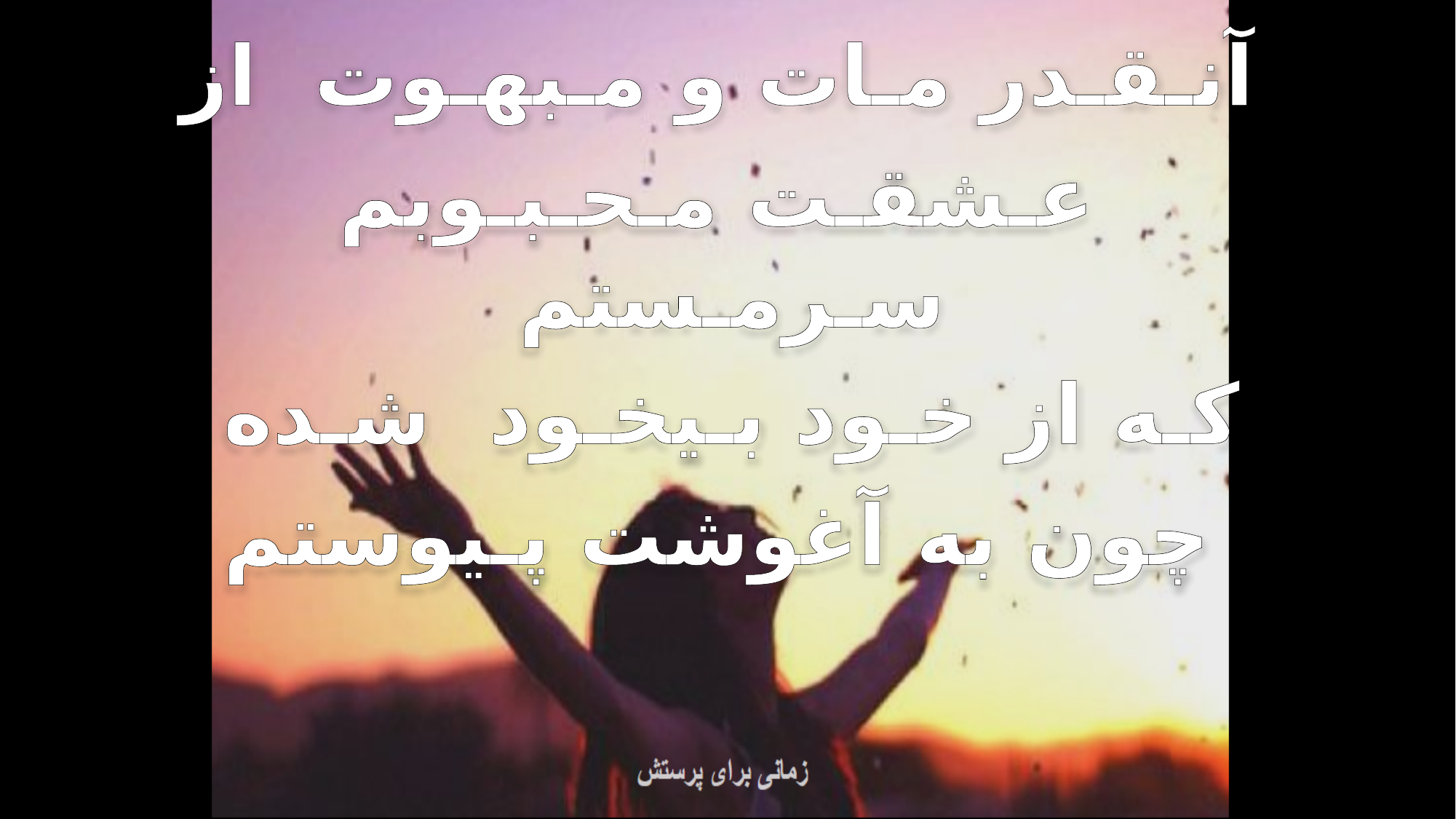

آنـقـدر مـات و مـبهـوت  از

 عـشقـت مـحـبـوبم  سـرمـستم

کـه از خـود بـیخـود  شـده

 چون به آغوشت پـیوستم